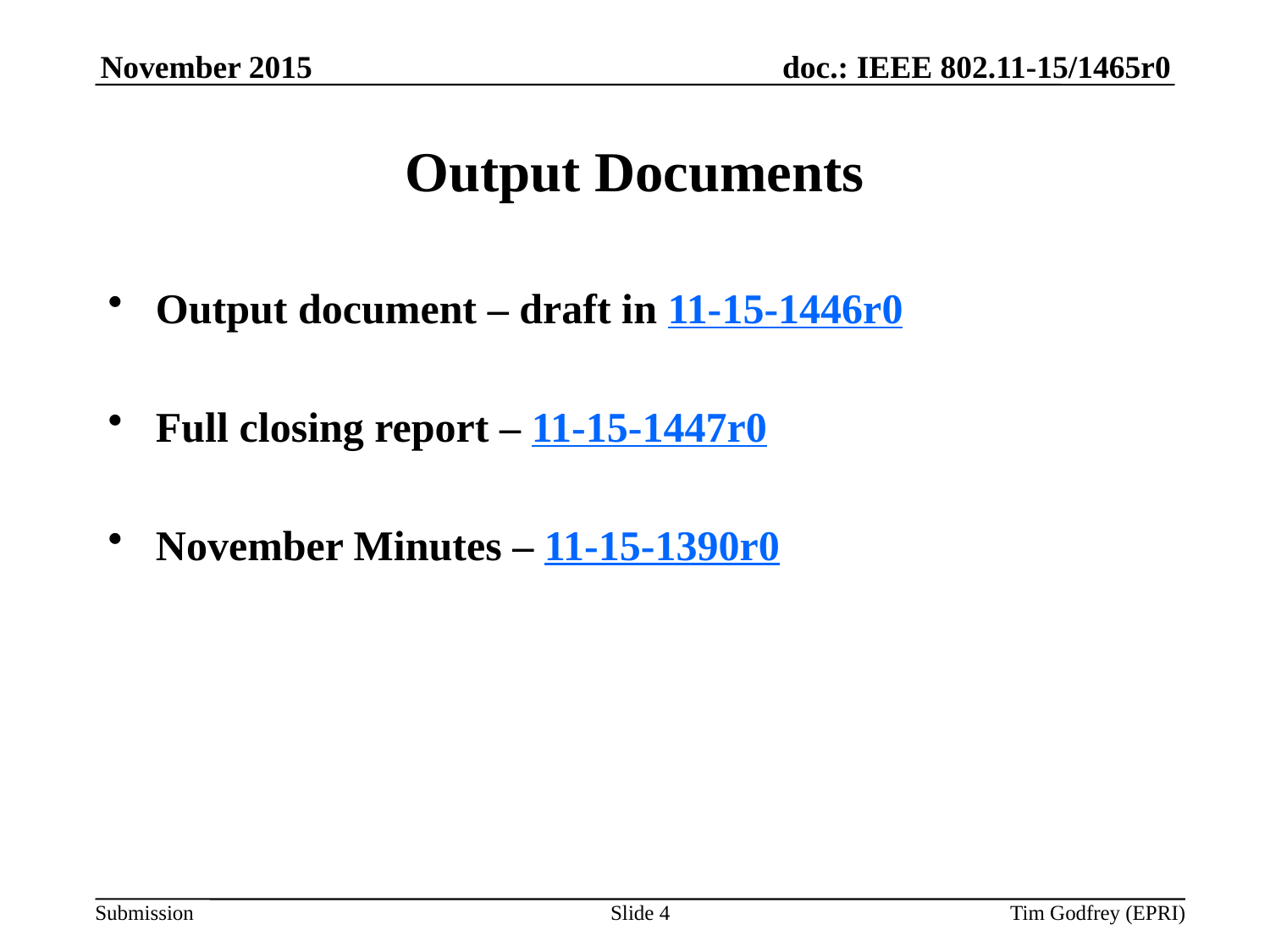

November 2015
# Output Documents
Output document – draft in 11-15-1446r0

Full closing report – 11-15-1447r0

November Minutes – 11-15-1390r0

Slide 4
Tim Godfrey (EPRI)